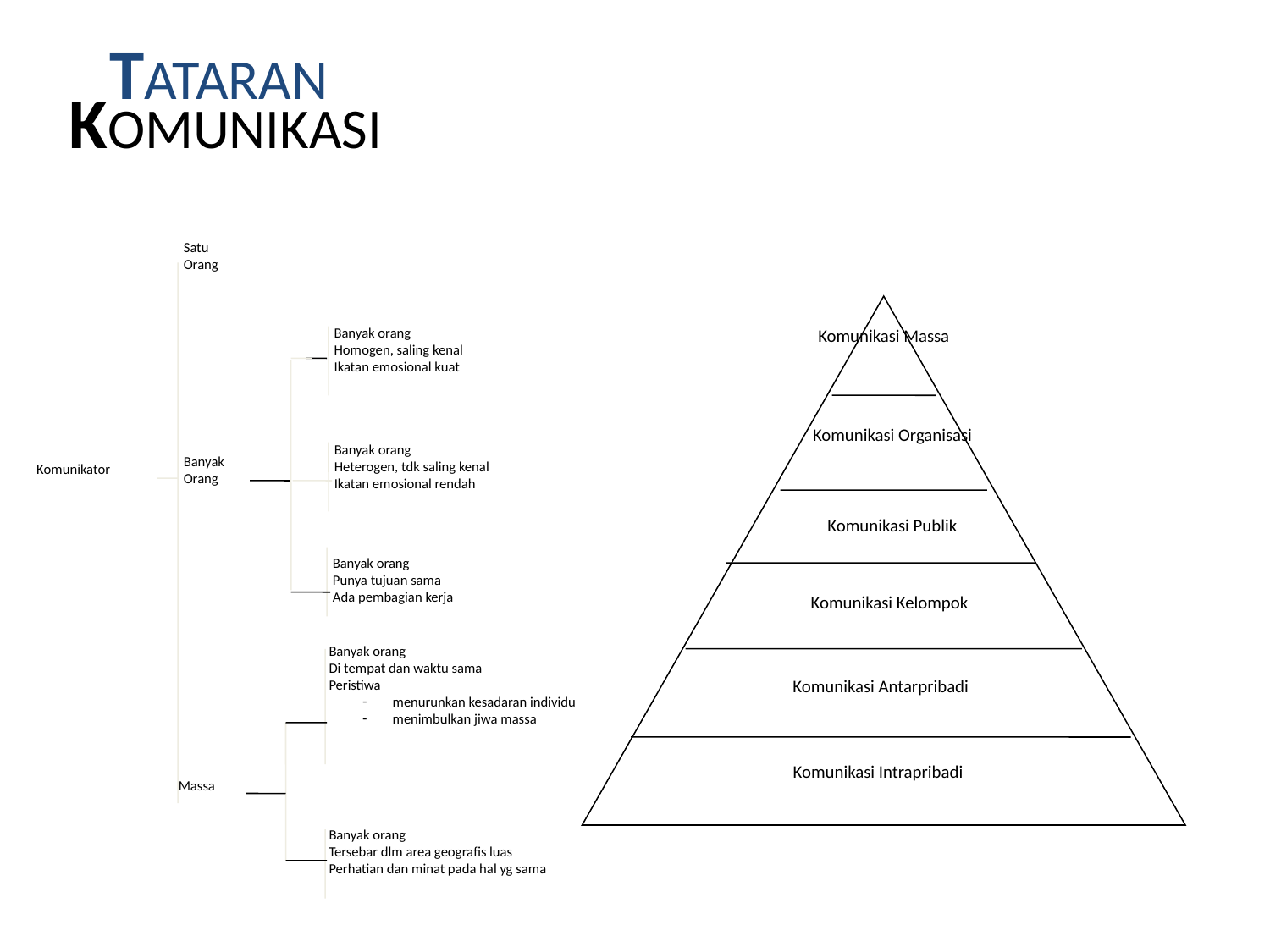

TATARAN
# KOMUNIKASI
Satu
Orang

Komunikasi Massa

Komunikasi Organisasi

Komunikasi Publik

Komunikasi Kelompok

Komunikasi Antarpribadi

Komunikasi Intrapribadi
Banyak orang
Homogen, saling kenal
Ikatan emosional kuat

Banyak orang
Heterogen, tdk saling kenal
Ikatan emosional rendah

Banyak
Orang
Komunikator

Banyak orang
Punya tujuan sama
Ada pembagian kerja

Banyak orang
Di tempat dan waktu sama
Peristiwa
menurunkan kesadaran individu
menimbulkan jiwa massa

Massa

Banyak orang
Tersebar dlm area geografis luas
Perhatian dan minat pada hal yg sama